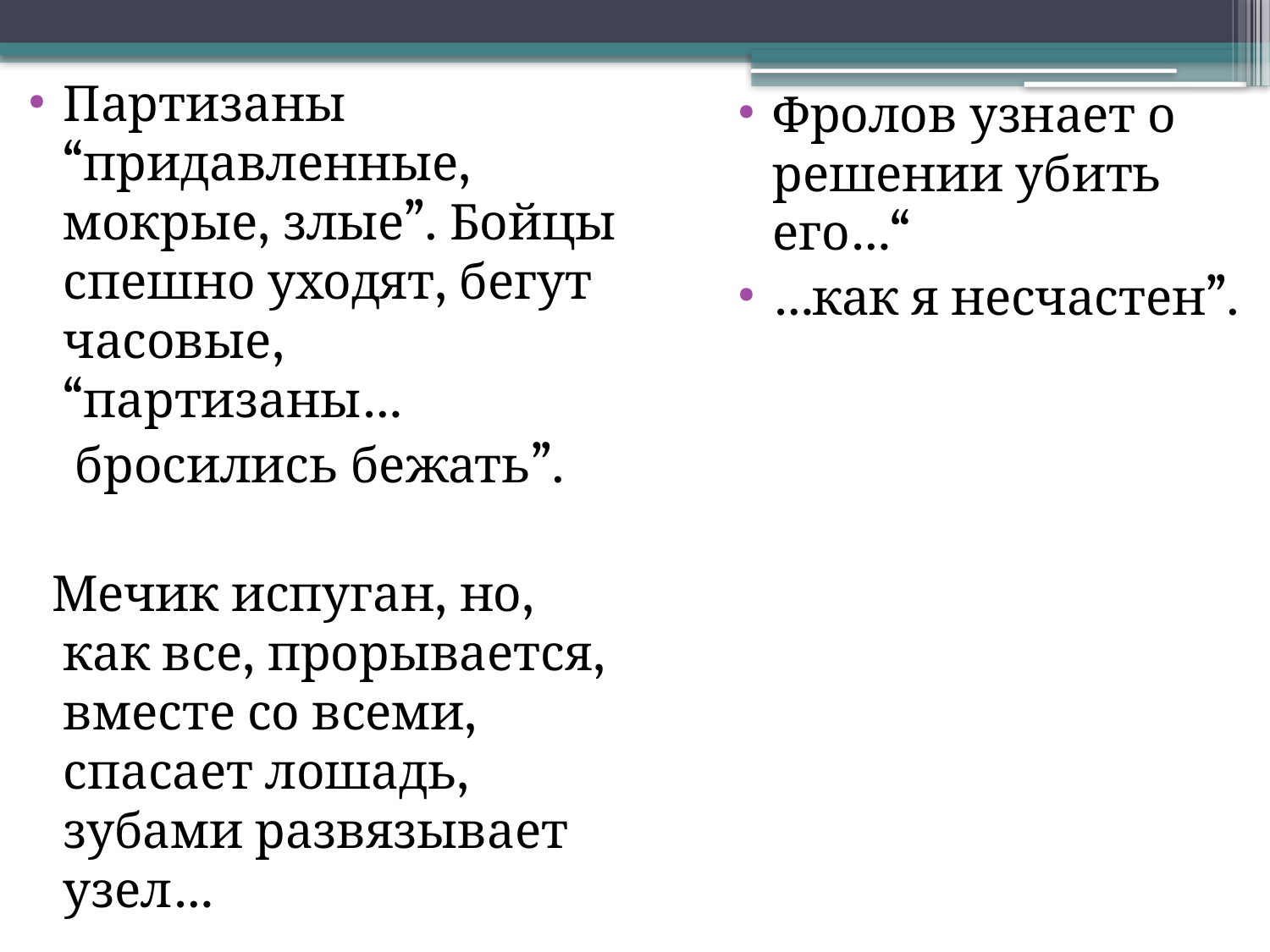

Партизаны “придавленные, мокрые, злые”. Бойцы спешно уходят, бегут часовые, “партизаны…
    бросились бежать”.

  Мечик испуган, но, как все, прорывается, вместе со всеми, спасает лошадь, зубами развязывает узел…
Фролов узнает о решении убить его…“
…как я несчастен”.